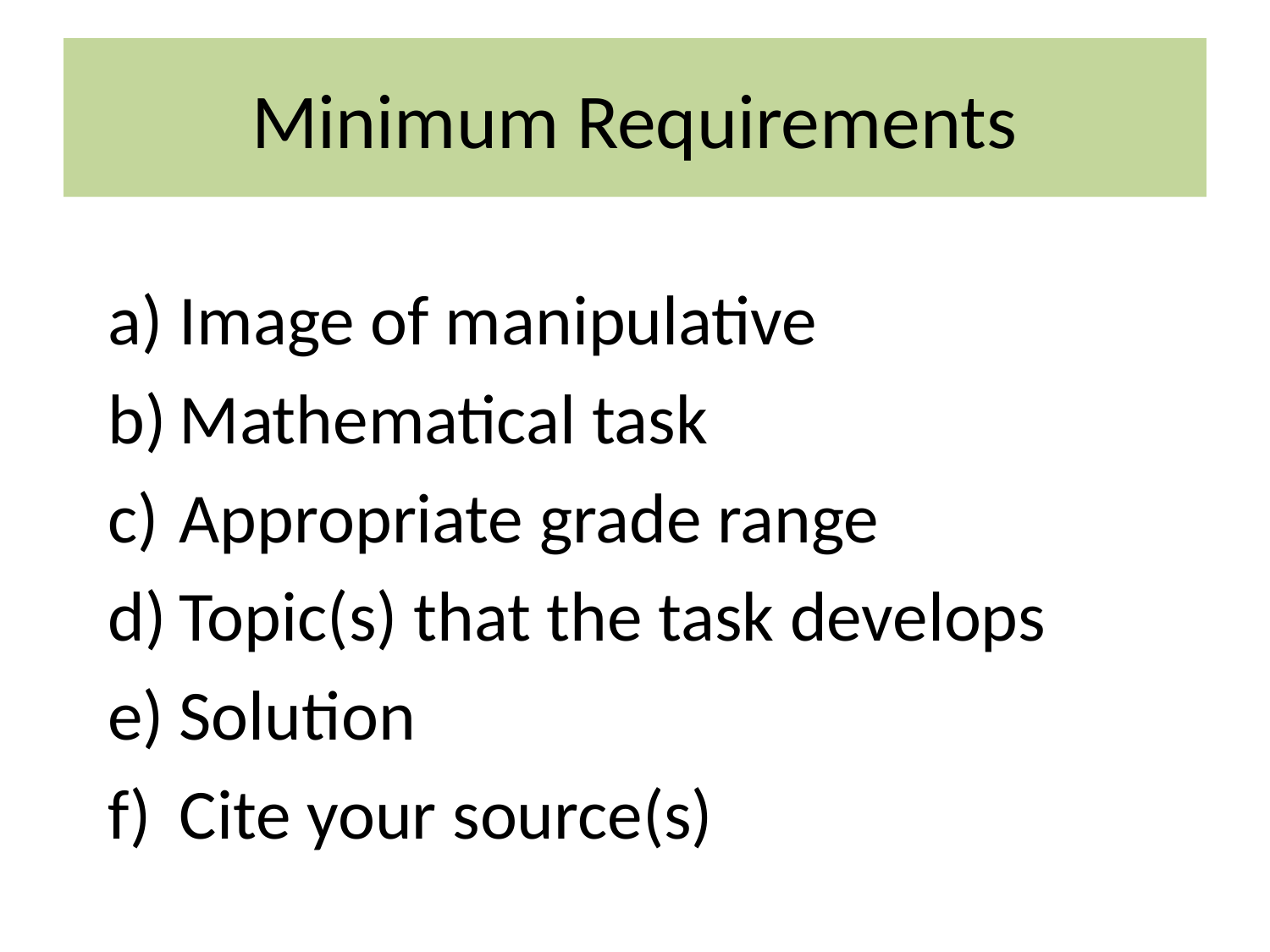

# Minimum Requirements
Image of manipulative
Mathematical task
Appropriate grade range
Topic(s) that the task develops
Solution
Cite your source(s)